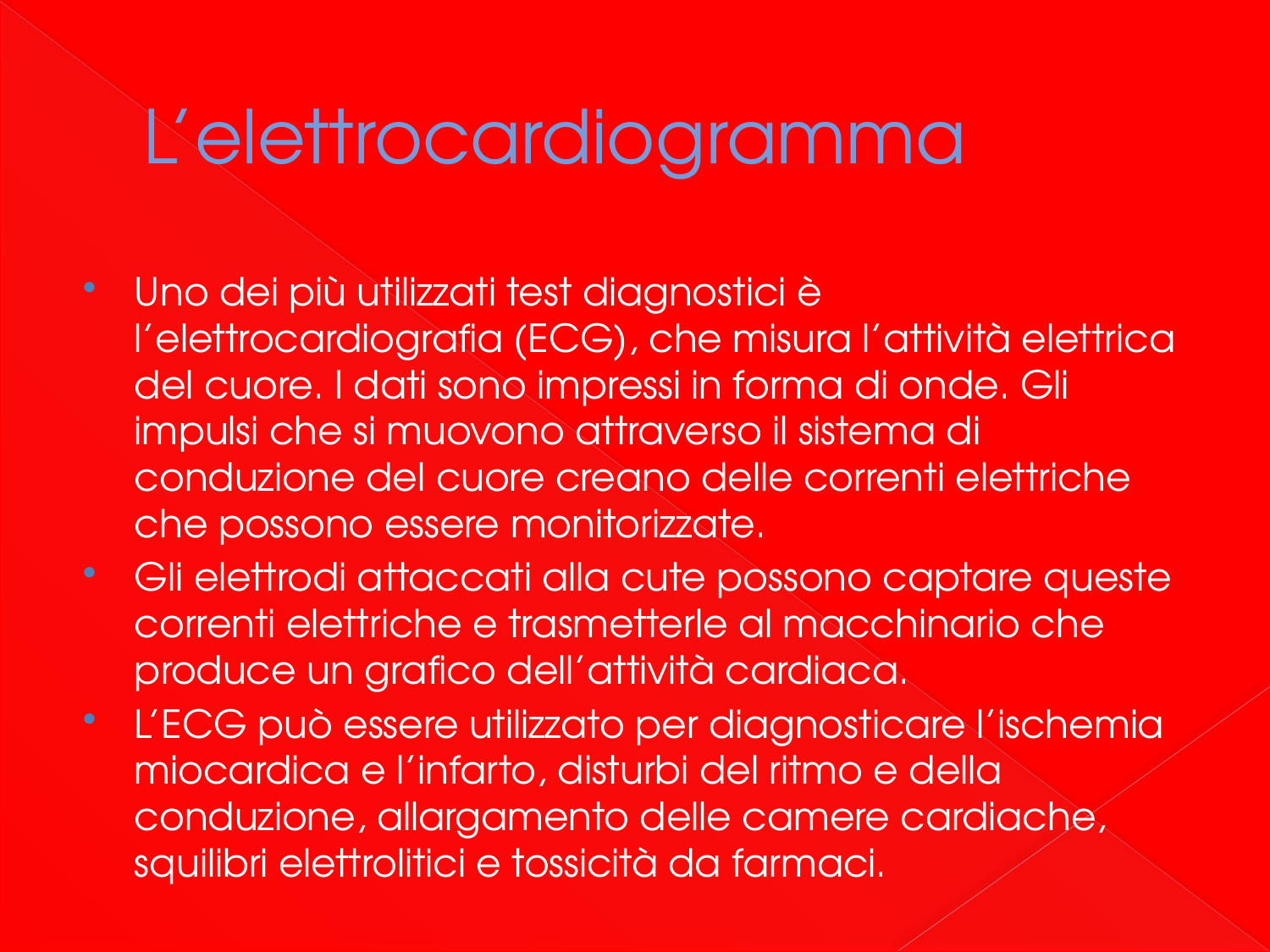

# L’elettrocardiogramma
Uno dei più utilizzati test diagnostici è l’elettrocardiografia (ECG), che misura l’attività elettrica del cuore. I dati sono impressi in forma di onde. Gli impulsi che si muovono attraverso il sistema di conduzione del cuore creano delle correnti elettriche che possono essere monitorizzate.
Gli elettrodi attaccati alla cute possono captare queste correnti elettriche e trasmetterle al macchinario che produce un grafico dell’attività cardiaca.
L’ECG può essere utilizzato per diagnosticare l’ischemia miocardica e l’infarto, disturbi del ritmo e della conduzione, allargamento delle camere cardiache, squilibri elettrolitici e tossicità da farmaci.